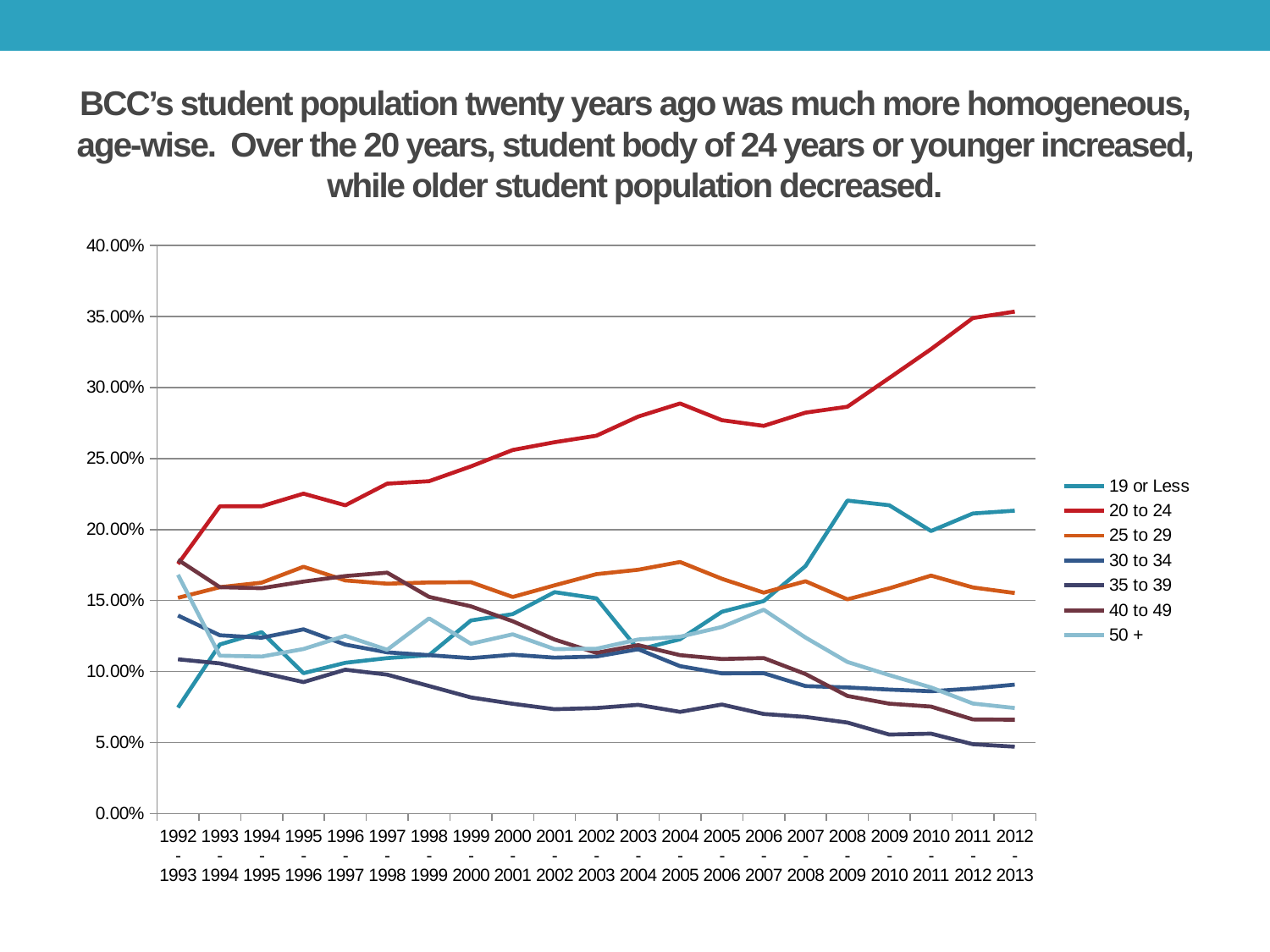

# BCC’s student population twenty years ago was much more homogeneous, age-wise.  Over the 20 years, student body of 24 years or younger increased, while older student population decreased.

### Chart

| Category | 19 or Less | 20 to 24 | 25 to 29 | 30 to 34 | 35 to 39 | 40 to 49 | 50 + |
|---|---|---|---|---|---|---|---|
| 1992-1993 | 0.07457335436684355 | 0.17567761365266024 | 0.15187150437401406 | 0.1393948085472537 | 0.10856159472250107 | 0.17868922988670588 | 0.1680768679191166 |
| 1993-1994 | 0.11901504787961696 | 0.21631326949384405 | 0.15937072503419972 | 0.12551299589603285 | 0.10567715458276333 | 0.15937072503419972 | 0.11114911080711355 |
| 1994-1995 | 0.12767841331680538 | 0.21639808748007794 | 0.16256419337701436 | 0.1237825394014521 | 0.09916769966353817 | 0.15866831946166107 | 0.11050115105365682 |
| 1995-1996 | 0.09878419452887538 | 0.2252617359000338 | 0.17375886524822695 | 0.12968591691995948 | 0.09253630530226276 | 0.16328942924687606 | 0.11583924349881797 |
| 1996-1997 | 0.1061105722599418 | 0.21707080504364695 | 0.16411251212415132 | 0.11891367604267701 | 0.10126091173617847 | 0.16721629485935988 | 0.1251212415130941 |
| 1997-1998 | 0.10940660822656777 | 0.23229939312204992 | 0.16183412002697237 | 0.11345246122724208 | 0.09777478084962912 | 0.16958867161159813 | 0.1153068105192178 |
| 1998-1999 | 0.11150822015725519 | 0.23402430307362404 | 0.16268763402430308 | 0.11150822015725519 | 0.08977841315225162 | 0.1525375268048606 | 0.13738384560400288 |
| 1999-2000 | 0.13590986879634911 | 0.24443810610382202 | 0.16286366229321164 | 0.10938391329150028 | 0.08171705647461494 | 0.14589275527666856 | 0.1195094124358243 |
| 2000-2001 | 0.14039842797126983 | 0.25599674752676516 | 0.1524596828838596 | 0.11180376744816371 | 0.0772462393278222 | 0.13538419840086732 | 0.12616885756877627 |
| 2001-2002 | 0.15587436991081816 | 0.26147085433630607 | 0.160656585239757 | 0.10973245443970531 | 0.0734134677523588 | 0.12252811167119039 | 0.11580716039808711 |
| 2002-2003 | 0.15149544863459039 | 0.26605981794538364 | 0.16853055916775034 | 0.11053315994798439 | 0.07425227568270482 | 0.11313394018205462 | 0.11599479843953187 |
| 2003-2004 | 0.11537875323883555 | 0.27953055936595034 | 0.17162017985063252 | 0.11568358481938729 | 0.07651272671848804 | 0.11857948483462888 | 0.12254229538180156 |
| 2004-2005 | 0.12268932617769829 | 0.28875968992248063 | 0.17710196779964224 | 0.1037567084078712 | 0.07155635062611806 | 0.11150864639236732 | 0.12447823494335124 |
| 2005-2006 | 0.1420314983383904 | 0.27698309492847856 | 0.16529403265424072 | 0.09868516110388673 | 0.07672301690507152 | 0.10879930645860426 | 0.13133940182054618 |
| 2006-2007 | 0.1495683087861859 | 0.27298120873539866 | 0.15553580497714575 | 0.09878110716099543 | 0.07008633824276282 | 0.10944641950228542 | 0.14347384459116302 |
| 2007-2008 | 0.17424551386623163 | 0.2823205546492659 | 0.1635399673735726 | 0.08972267536704731 | 0.06800570962479609 | 0.09818515497553018 | 0.1238784665579119 |
| 2008-2009 | 0.22035948842032493 | 0.2864673349464224 | 0.15079502246802629 | 0.08874870376771518 | 0.06403387487037678 | 0.08278603525751815 | 0.10672312478396129 |
| 2009-2010 | 0.21708716497681366 | 0.3066886740548613 | 0.15853179281615973 | 0.08724357462862534 | 0.05556865519138568 | 0.07734024994105164 | 0.09746129057612199 |
| 2010-2011 | 0.19892909297420086 | 0.32703228946941426 | 0.16753204608145383 | 0.0860782086646114 | 0.056222618854453996 | 0.07528800908648386 | 0.0887554762291092 |
| 2011-2012 | 0.21130091984231275 | 0.3489268506351292 | 0.1591765221200175 | 0.08804204993429698 | 0.04879544459045117 | 0.06622864651773981 | 0.07744196233026719 |
| 2012-2013 | 0.213274811895378 | 0.3534575420996059 | 0.15523109996417056 | 0.09073808670727337 | 0.04702615549982085 | 0.06601576495879613 | 0.07425653887495522 |